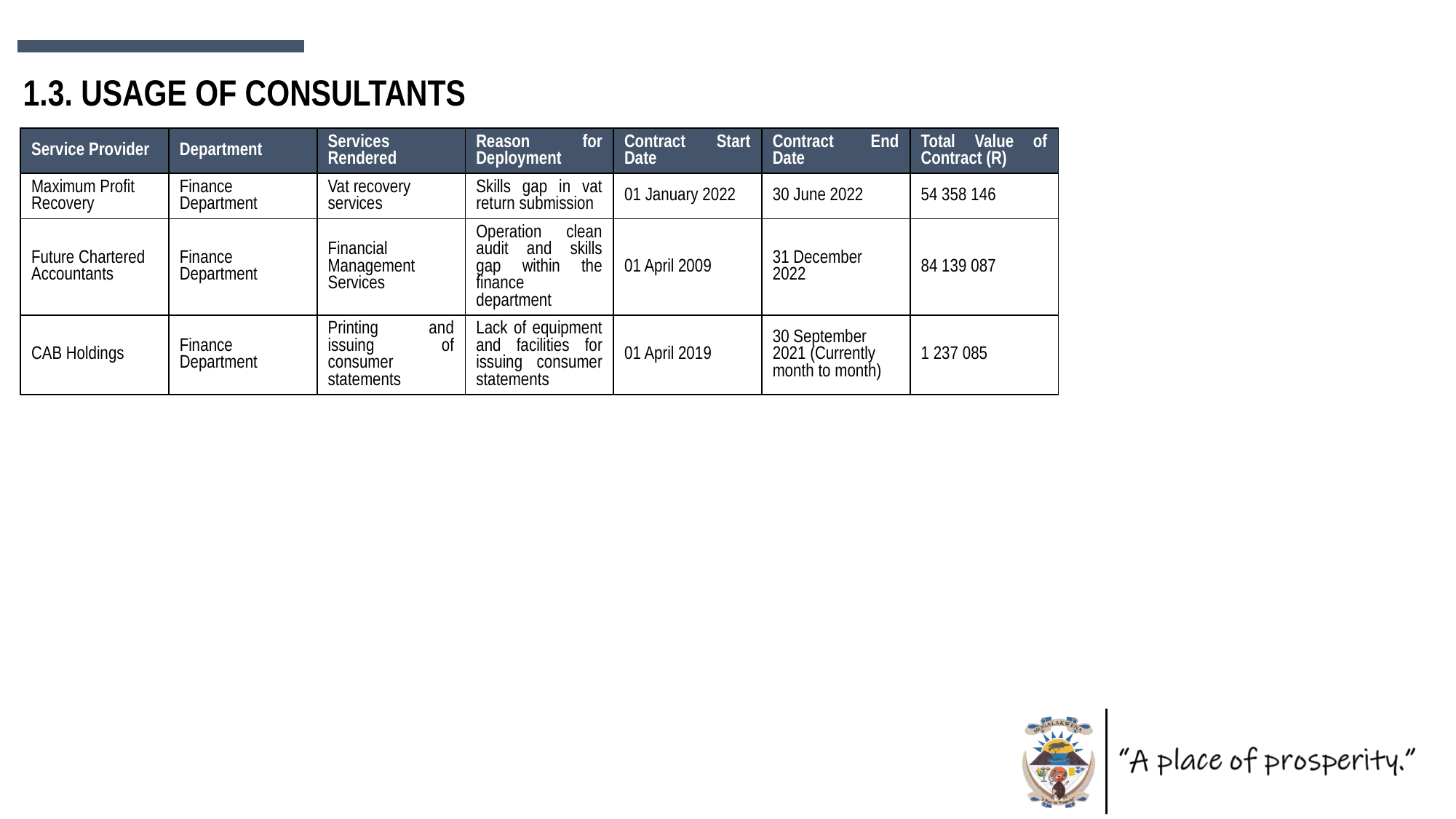

1.3. USAGE OF CONSULTANTS
| Service Provider | Department | Services Rendered | Reason for Deployment | Contract Start Date | Contract End Date | Total Value of Contract (R) |
| --- | --- | --- | --- | --- | --- | --- |
| Maximum Profit Recovery | Finance Department | Vat recovery services | Skills gap in vat return submission | 01 January 2022 | 30 June 2022 | 54 358 146 |
| Future Chartered Accountants | Finance Department | Financial Management Services | Operation clean audit and skills gap within the finance department | 01 April 2009 | 31 December 2022 | 84 139 087 |
| CAB Holdings | Finance Department | Printing and issuing of consumer statements | Lack of equipment and facilities for issuing consumer statements | 01 April 2019 | 30 September 2021 (Currently month to month) | 1 237 085 |
16